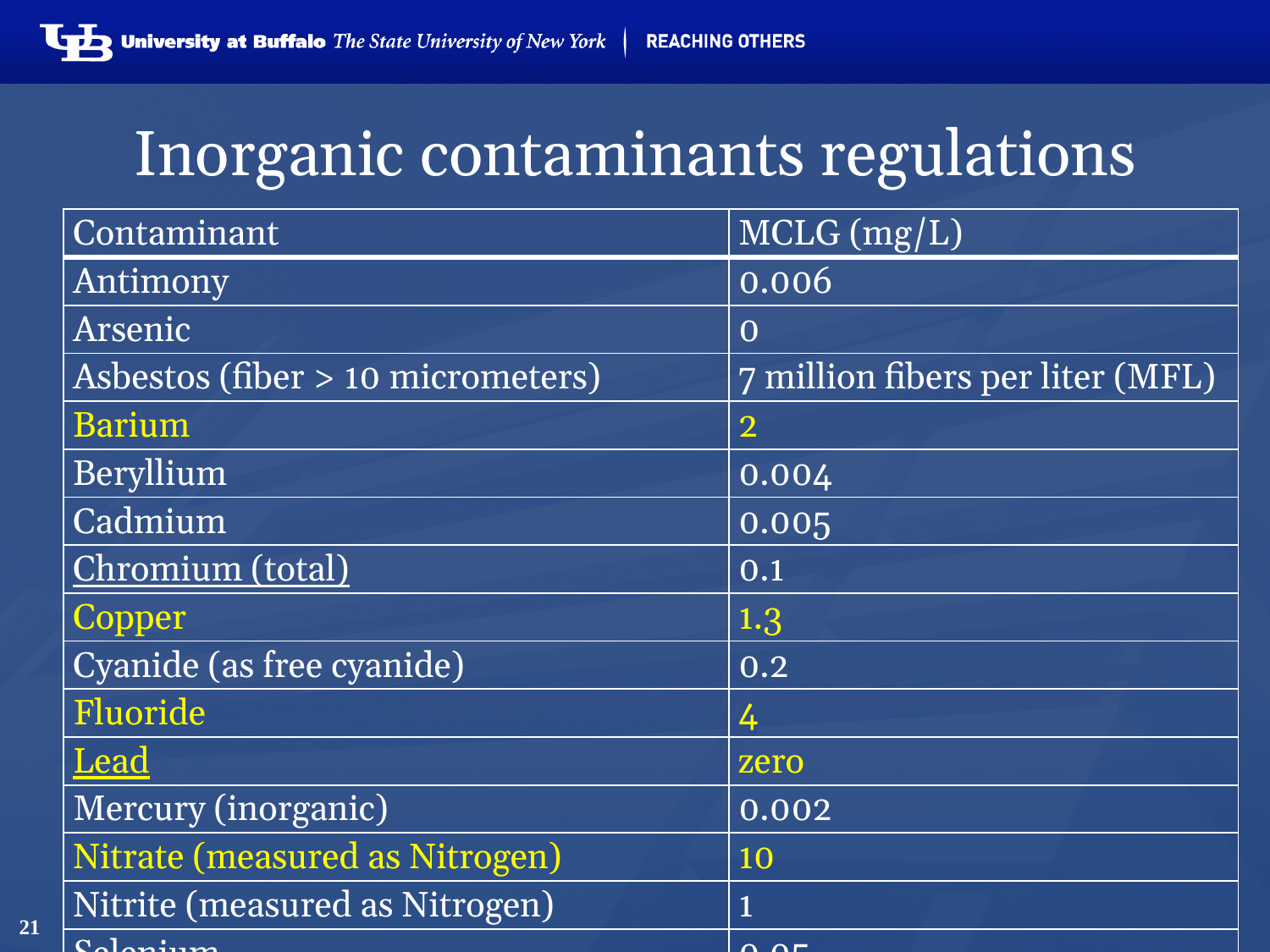

# Inorganic contaminants regulations
| Contaminant | MCLG (mg/L) |
| --- | --- |
| Antimony | 0.006 |
| Arsenic | 0 |
| Asbestos (fiber > 10 micrometers) | 7 million fibers per liter (MFL) |
| Barium | 2 |
| Beryllium | 0.004 |
| Cadmium | 0.005 |
| Chromium (total) | 0.1 |
| Copper | 1.3 |
| Cyanide (as free cyanide) | 0.2 |
| Fluoride | 4 |
| Lead | zero |
| Mercury (inorganic) | 0.002 |
| Nitrate (measured as Nitrogen) | 10 |
| Nitrite (measured as Nitrogen) | 1 |
| Selenium | 0.05 |
| Thallium | 0.0005 |
21